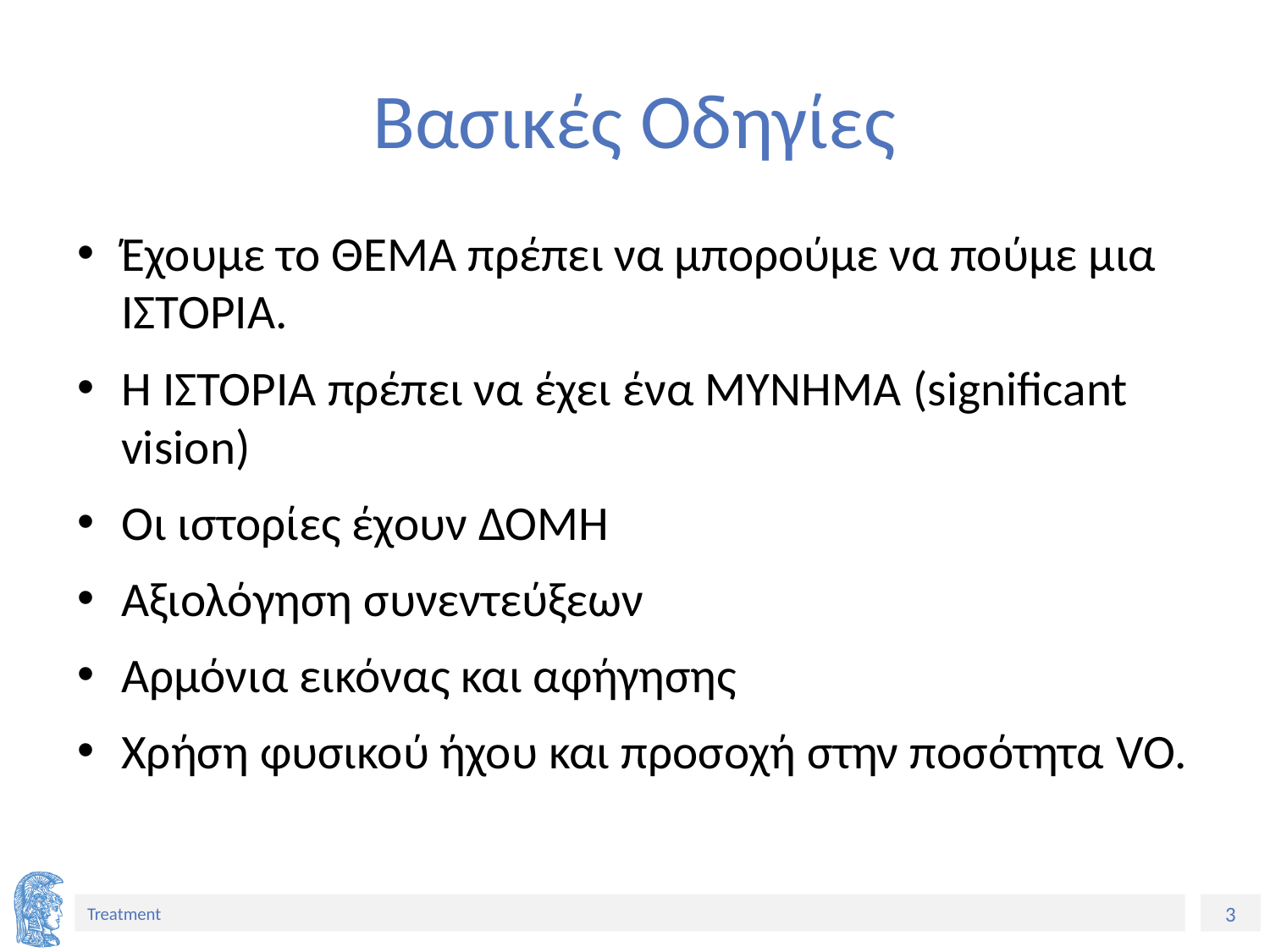

# Βασικές Οδηγίες
Έχουμε το ΘΕΜΑ πρέπει να μπορούμε να πούμε μια ΙΣΤΟΡΙΑ.
Η ΙΣΤΟΡΙΑ πρέπει να έχει ένα ΜΥΝΗΜΑ (significant vision)
Οι ιστορίες έχουν ΔΟΜΗ
Αξιολόγηση συνεντεύξεων
Αρμόνια εικόνας και αφήγησης
Χρήση φυσικού ήχου και προσοχή στην ποσότητα VO.